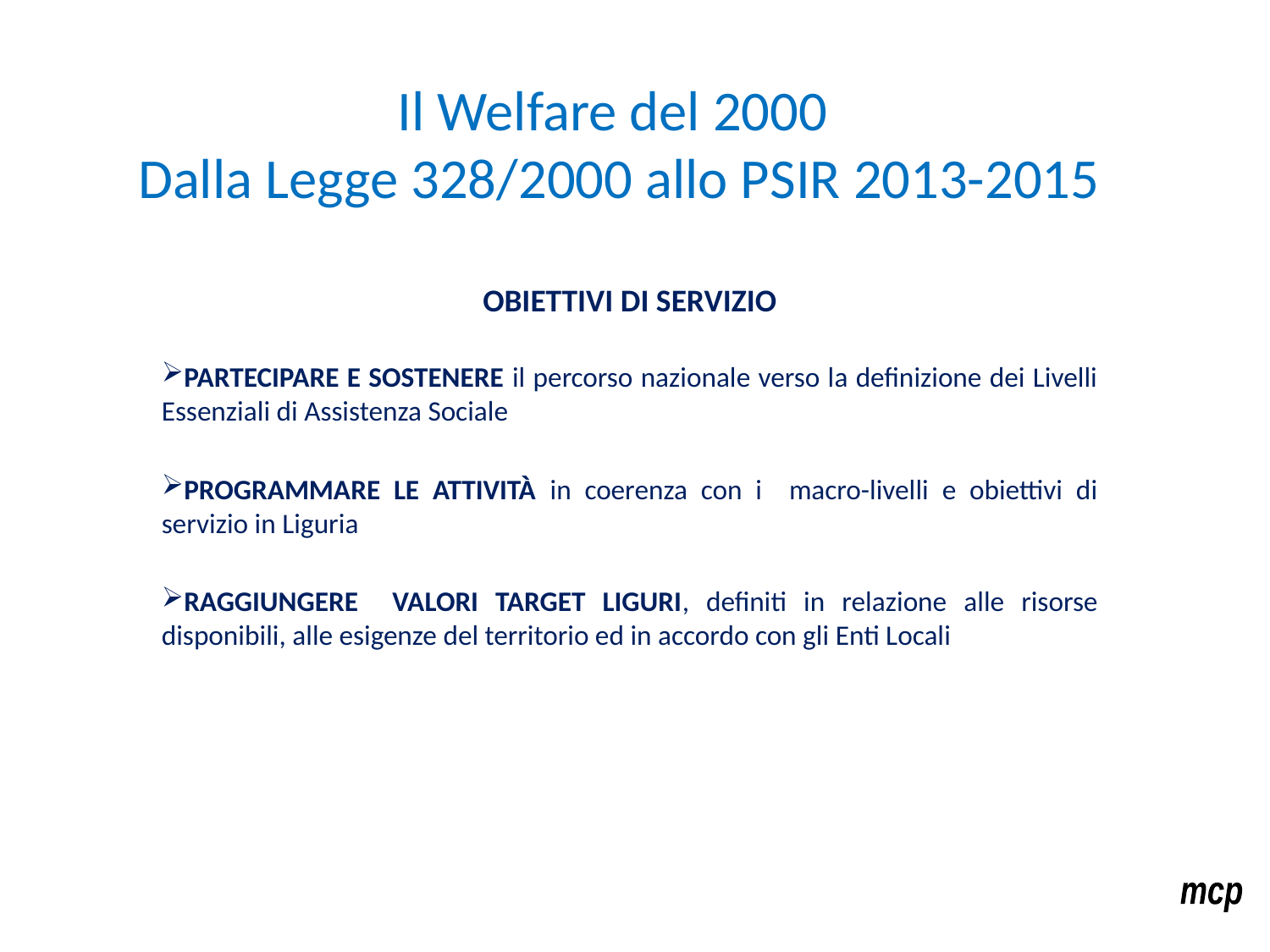

# Il Welfare del 2000 Dalla Legge 328/2000 allo PSIR 2013-2015

OBIETTIVI DI SERVIZIO

PARTECIPARE E SOSTENERE il percorso nazionale verso la definizione dei Livelli Essenziali di Assistenza Sociale

PROGRAMMARE LE ATTIVITÀ in coerenza con i  macro-livelli e obiettivi di servizio in Liguria

RAGGIUNGERE  VALORI TARGET LIGURI, definiti in relazione alle risorse disponibili, alle esigenze del territorio ed in accordo con gli Enti Locali

mcp